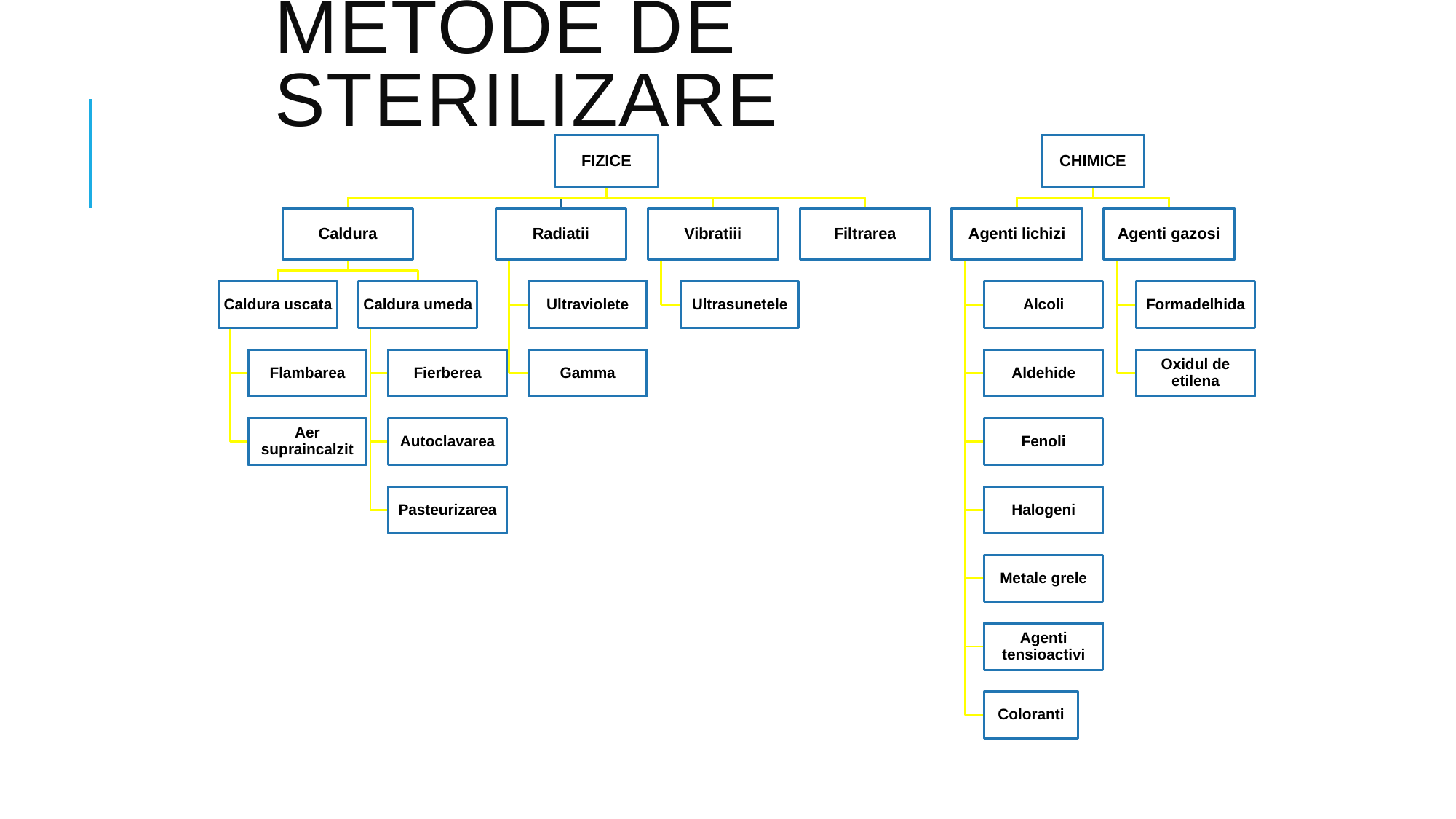

# Metode de sterilizare
FIZICE
Caldura
Caldura uscata
Flambarea
Aer supraincalzit
Caldura umeda
Fierberea
Autoclavarea
Pasteurizarea
Radiatii
Ultraviolete
Gamma
Vibratiii
Ultrasunetele
Filtrarea
CHIMICE
Agenti lichizi
Alcoli
Aldehide
Fenoli
Halogeni
Metale grele
Agenti tensioactivi
Coloranti
Agenti gazosi
Formadelhida
Oxidul de etilena